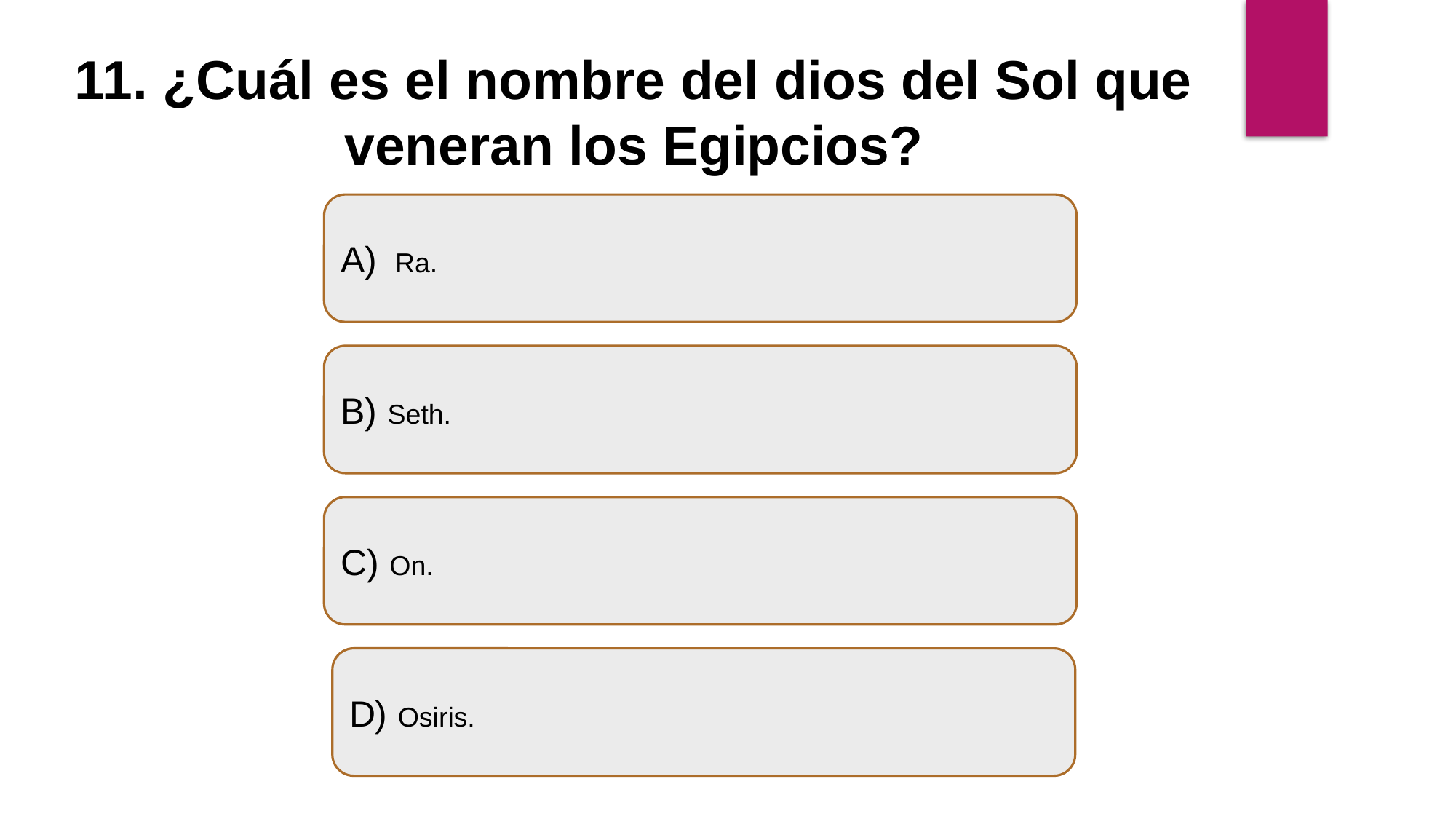

11. ¿Cuál es el nombre del dios del Sol que veneran los Egipcios?
A)  Ra.
B) Seth.
C) On.
D) Osiris.